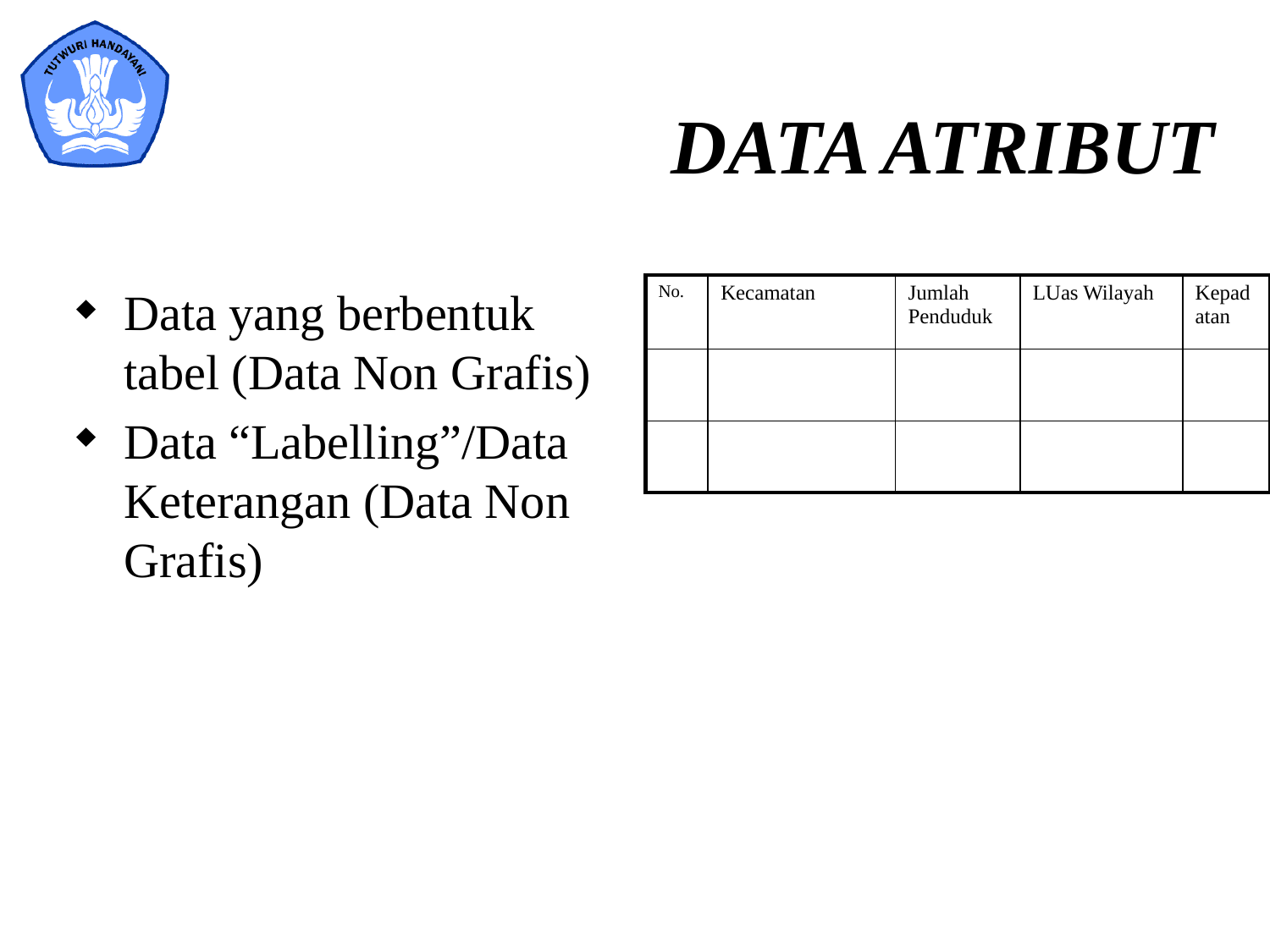

DATA ATRIBUT
Data yang berbentuk tabel (Data Non Grafis)
Data “Labelling”/Data Keterangan (Data Non Grafis)

| No. | Kecamatan | Jumlah Penduduk | LUas Wilayah | Kepadatan |
| --- | --- | --- | --- | --- |
|  |  |  |  |  |
|  |  |  |  |  |